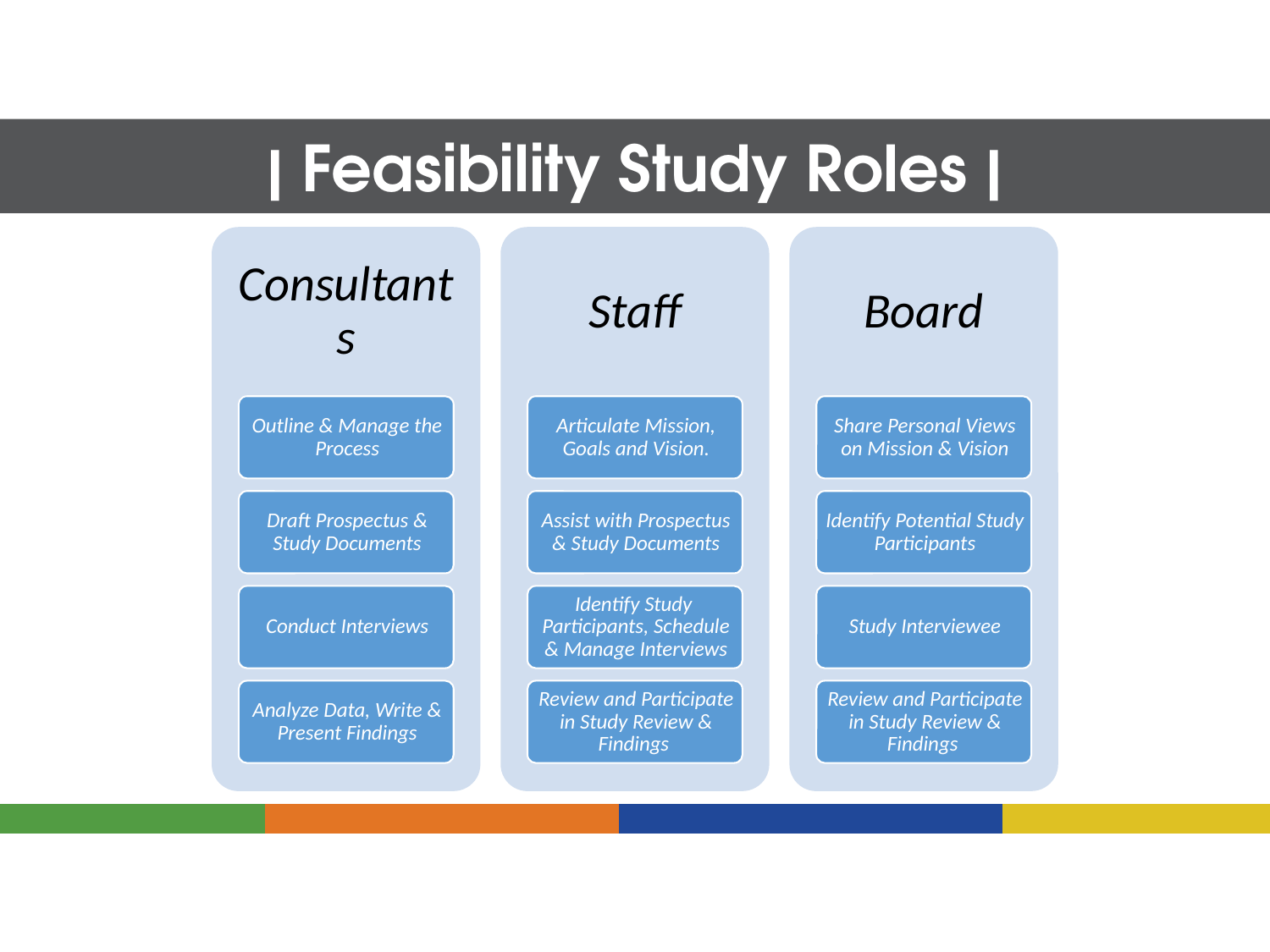

| Feasibility Study Roles |
Consultants
Outline & Manage the Process
Draft Prospectus & Study Documents
Conduct Interviews
Analyze Data, Write & Present Findings
Staff
Articulate Mission, Goals and Vision.
Assist with Prospectus & Study Documents
Identify Study  Participants, Schedule & Manage Interviews
Review and Participate in Study Review & Findings
Board
Share Personal Views on Mission & Vision
Identify Potential Study Participants
Study Interviewee
Review and Participate in Study Review & Findings